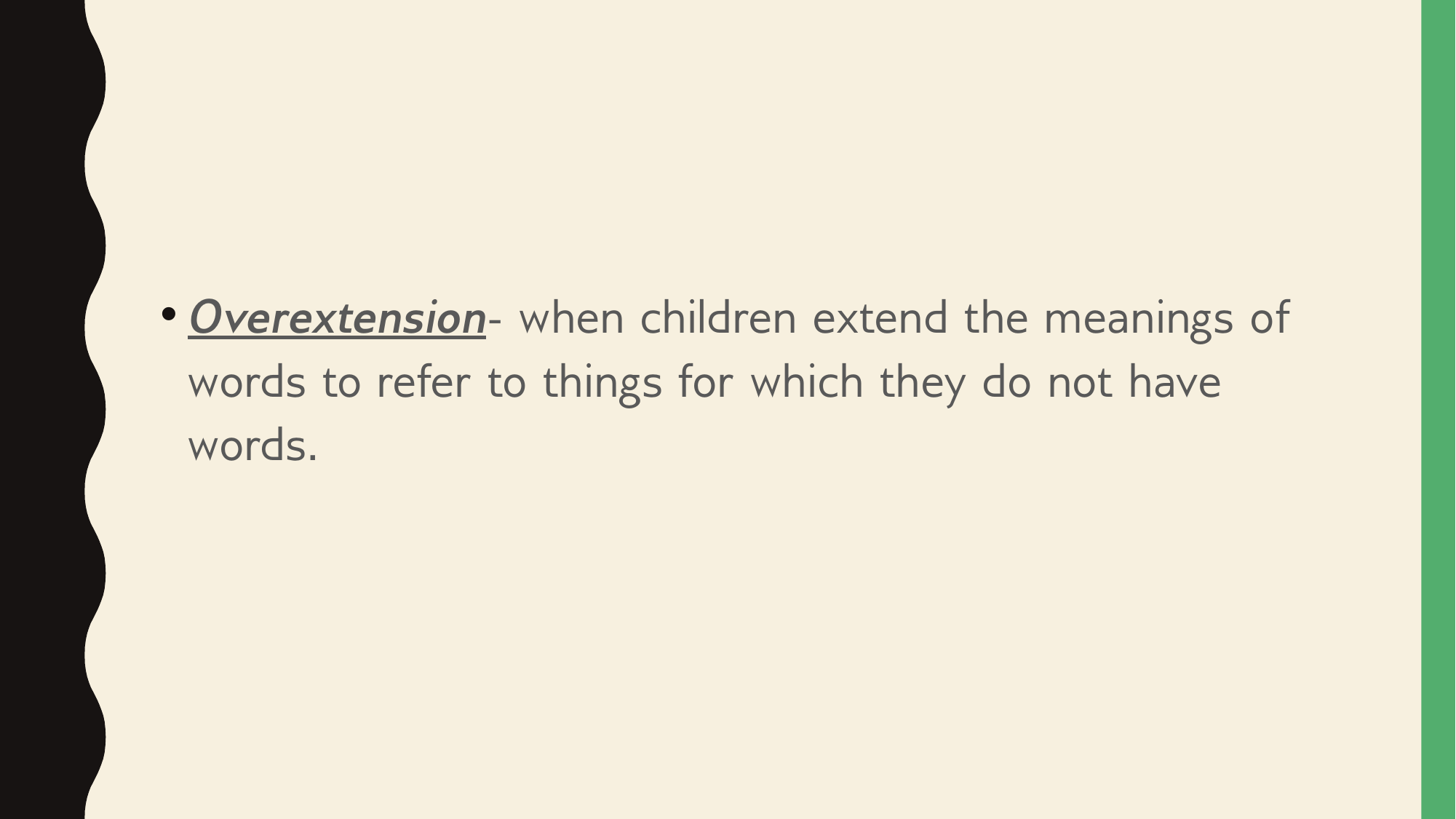

#
Overextension- when children extend the meanings of words to refer to things for which they do not have words.